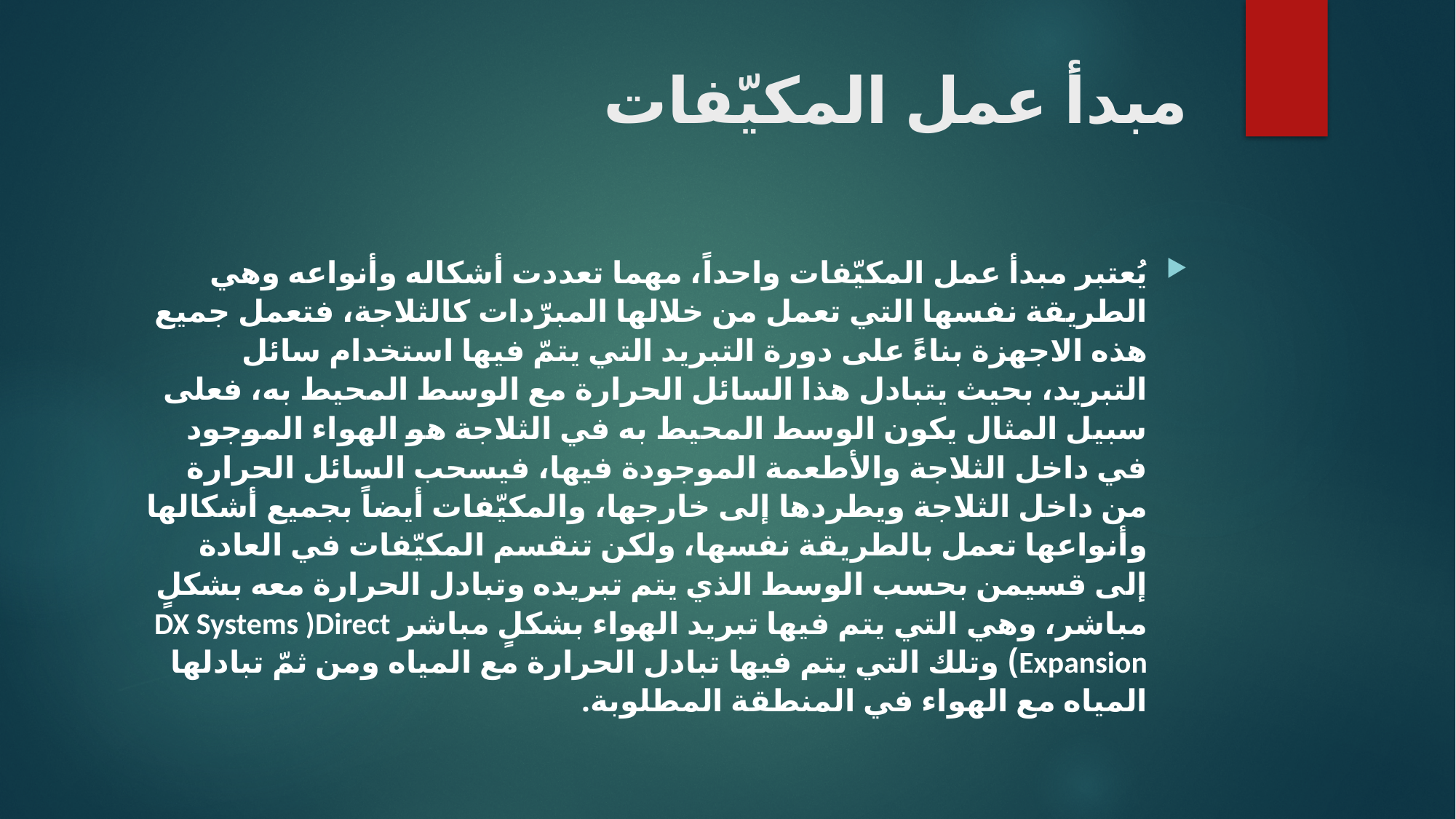

# مبدأ عمل المكيّفات
يُعتبر مبدأ عمل المكيّفات واحداً، مهما تعددت أشكاله وأنواعه وهي الطريقة نفسها التي تعمل من خلالها المبرّدات كالثلاجة، فتعمل جميع هذه الاجهزة بناءً على دورة التبريد التي يتمّ فيها استخدام سائل التبريد، بحيث يتبادل هذا السائل الحرارة مع الوسط المحيط به، فعلى سبيل المثال يكون الوسط المحيط به في الثلاجة هو الهواء الموجود في داخل الثلاجة والأطعمة الموجودة فيها، فيسحب السائل الحرارة من داخل الثلاجة ويطردها إلى خارجها، والمكيّفات أيضاً بجميع أشكالها وأنواعها تعمل بالطريقة نفسها، ولكن تنقسم المكيّفات في العادة إلى قسيمن بحسب الوسط الذي يتم تبريده وتبادل الحرارة معه بشكلٍ مباشر، وهي التي يتم فيها تبريد الهواء بشكلٍ مباشر DX Systems )Direct Expansion) وتلك التي يتم فيها تبادل الحرارة مع المياه ومن ثمّ تبادلها المياه مع الهواء في المنطقة المطلوبة.